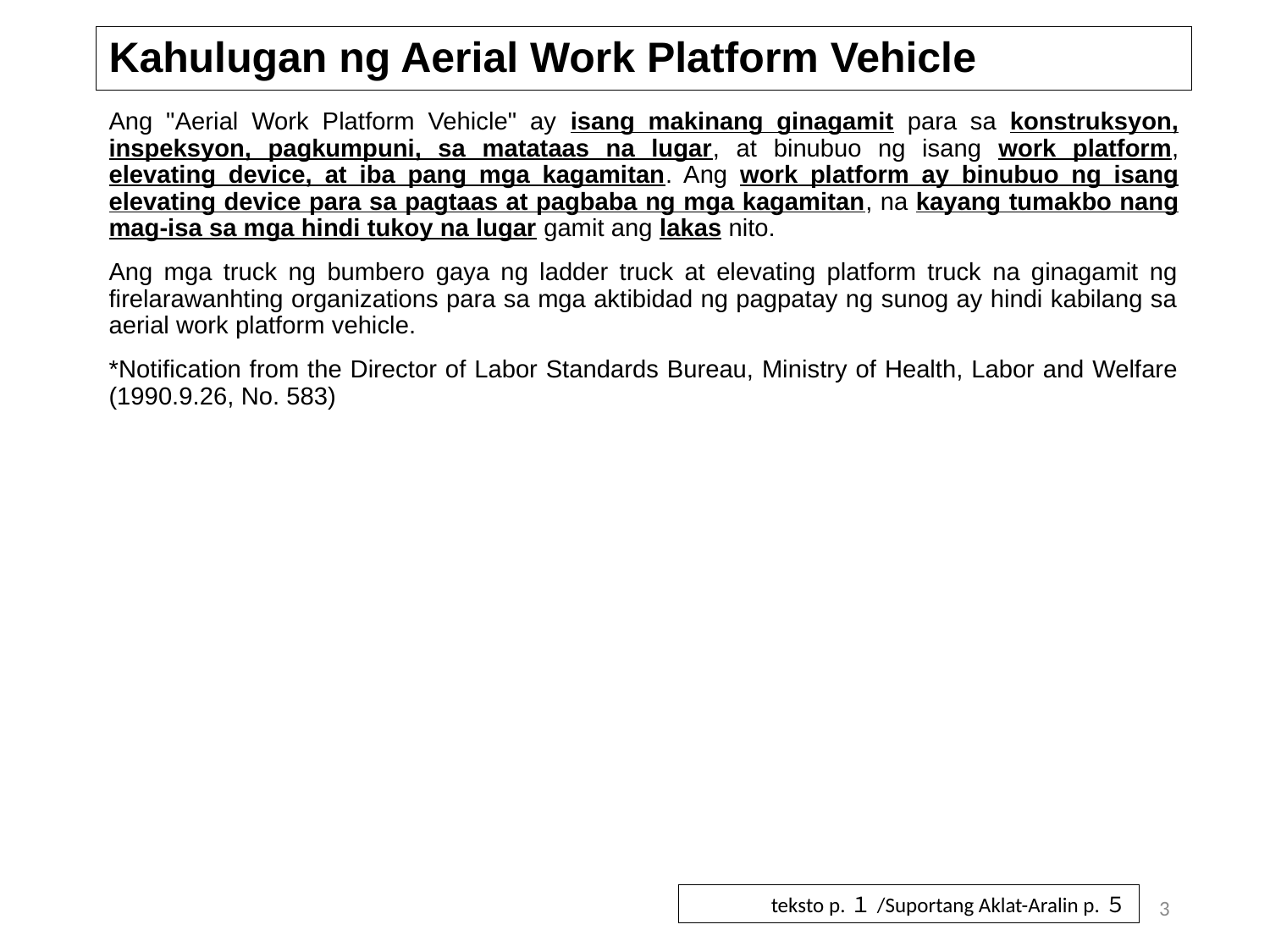

# Kahulugan ng Aerial Work Platform Vehicle
Ang "Aerial Work Platform Vehicle" ay isang makinang ginagamit para sa konstruksyon, inspeksyon, pagkumpuni, sa matataas na lugar, at binubuo ng isang work platform, elevating device, at iba pang mga kagamitan. Ang work platform ay binubuo ng isang elevating device para sa pagtaas at pagbaba ng mga kagamitan, na kayang tumakbo nang mag-isa sa mga hindi tukoy na lugar gamit ang lakas nito.
Ang mga truck ng bumbero gaya ng ladder truck at elevating platform truck na ginagamit ng firelarawanhting organizations para sa mga aktibidad ng pagpatay ng sunog ay hindi kabilang sa aerial work platform vehicle.
*Notification from the Director of Labor Standards Bureau, Ministry of Health, Labor and Welfare (1990.9.26, No. 583)

3
teksto p.１/Suportang Aklat-Aralin p.５